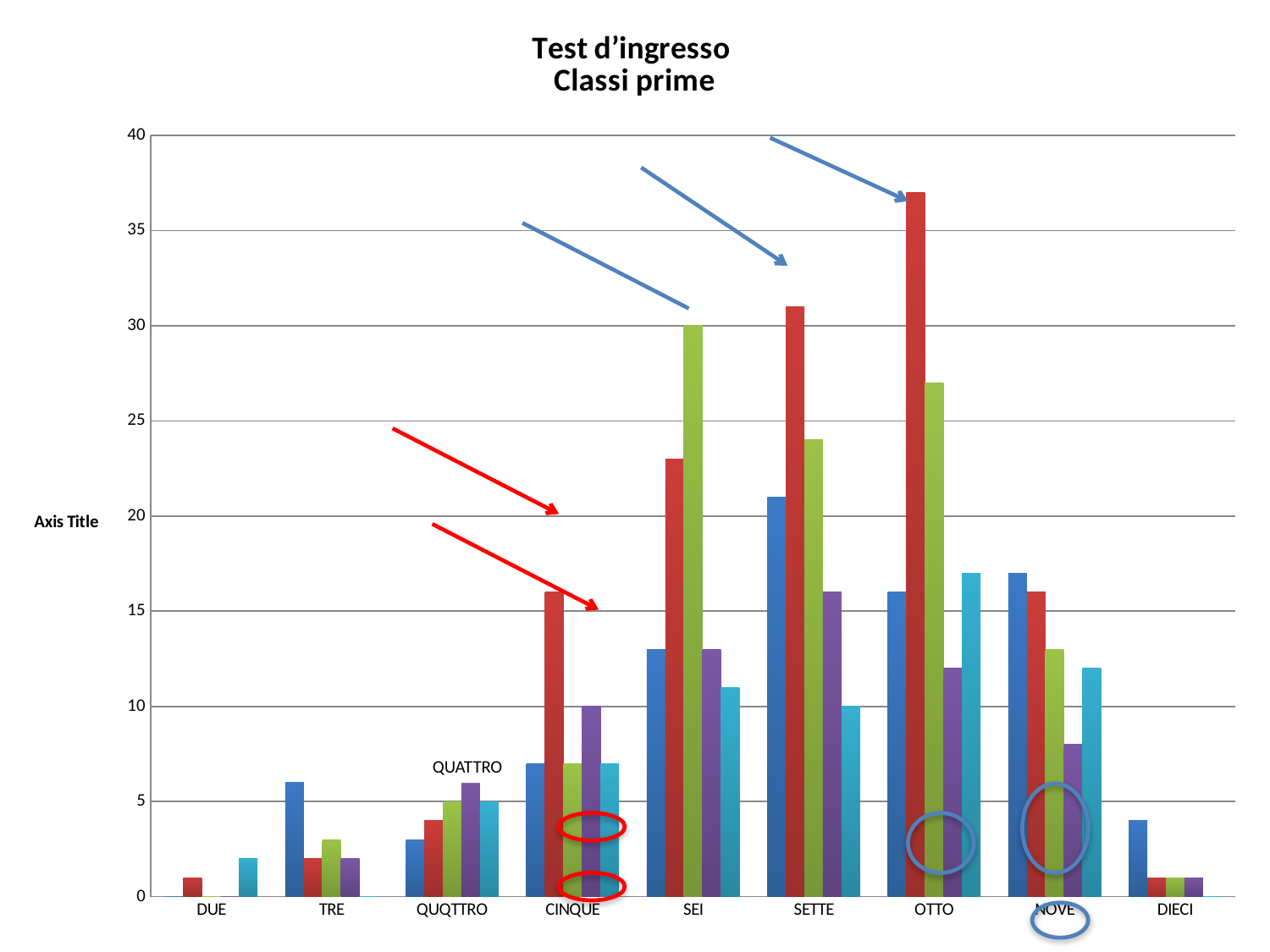

### Chart: Test d’ingresso
Classi prime

| Category | ITALIANO | MATEMATICA | STORIA  | GEOGRAFIA | INGLESE |
|---|---|---|---|---|---|
| DUE | 0.0 | 1.0 | 0.0 | 0.0 | 2.0 |
| TRE | 6.0 | 2.0 | 3.0 | 2.0 | 0.0 |
| QUQTTRO | 3.0 | 4.0 | 5.0 | 6.0 | 5.0 |
| CINQUE | 7.0 | 16.0 | 7.0 | 10.0 | 7.0 |
| SEI | 13.0 | 23.0 | 30.0 | 13.0 | 11.0 |
| SETTE | 21.0 | 31.0 | 24.0 | 16.0 | 10.0 |
| OTTO | 16.0 | 37.0 | 27.0 | 12.0 | 17.0 |
| NOVE | 17.0 | 16.0 | 13.0 | 8.0 | 12.0 |
| DIECI | 4.0 | 1.0 | 1.0 | 1.0 | 0.0 |
QUATTRO